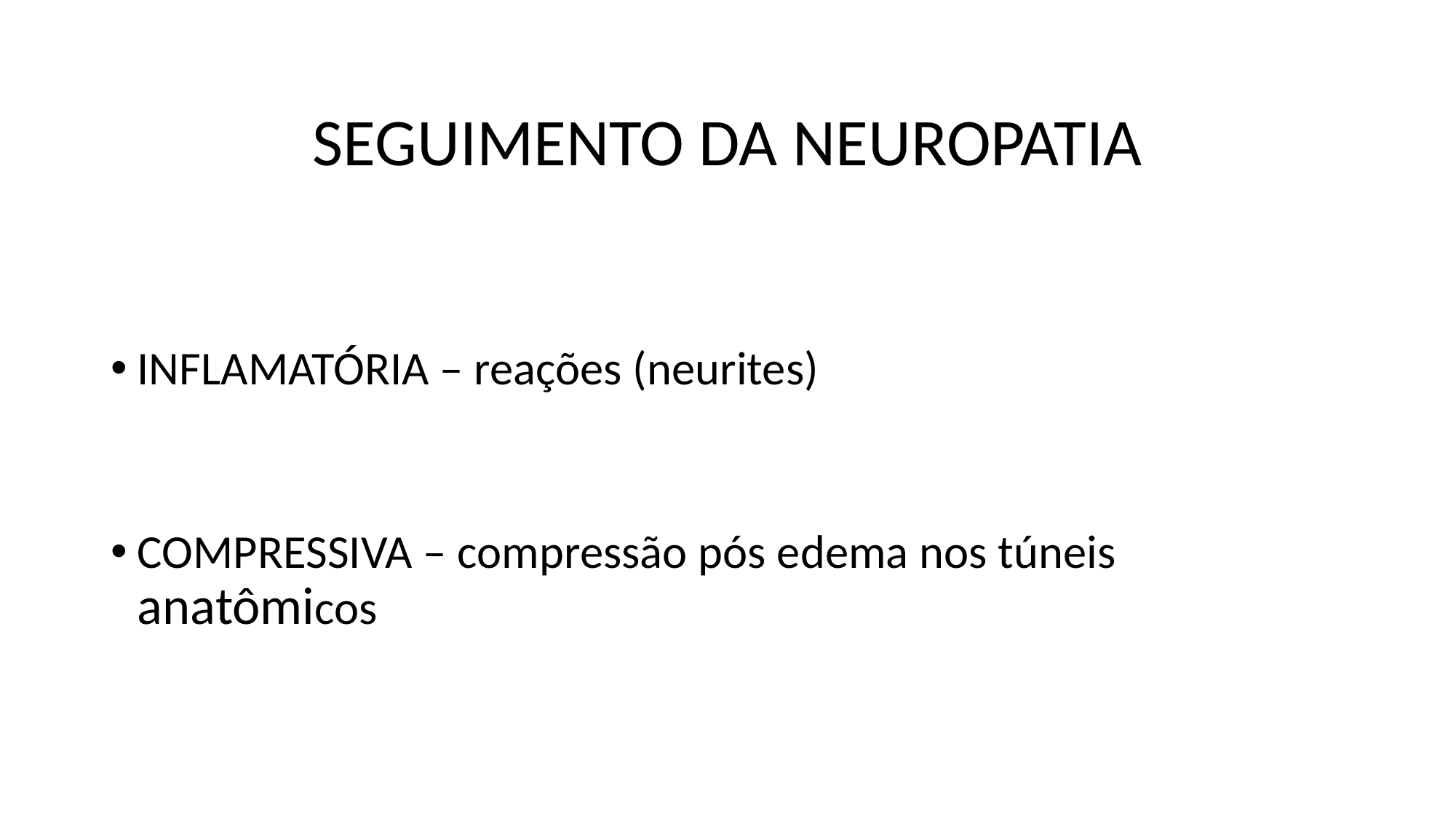

# SEGUIMENTO DA NEUROPATIA
INFLAMATÓRIA – reações (neurites)

COMPRESSIVA – compressão pós edema nos túneis anatômicos